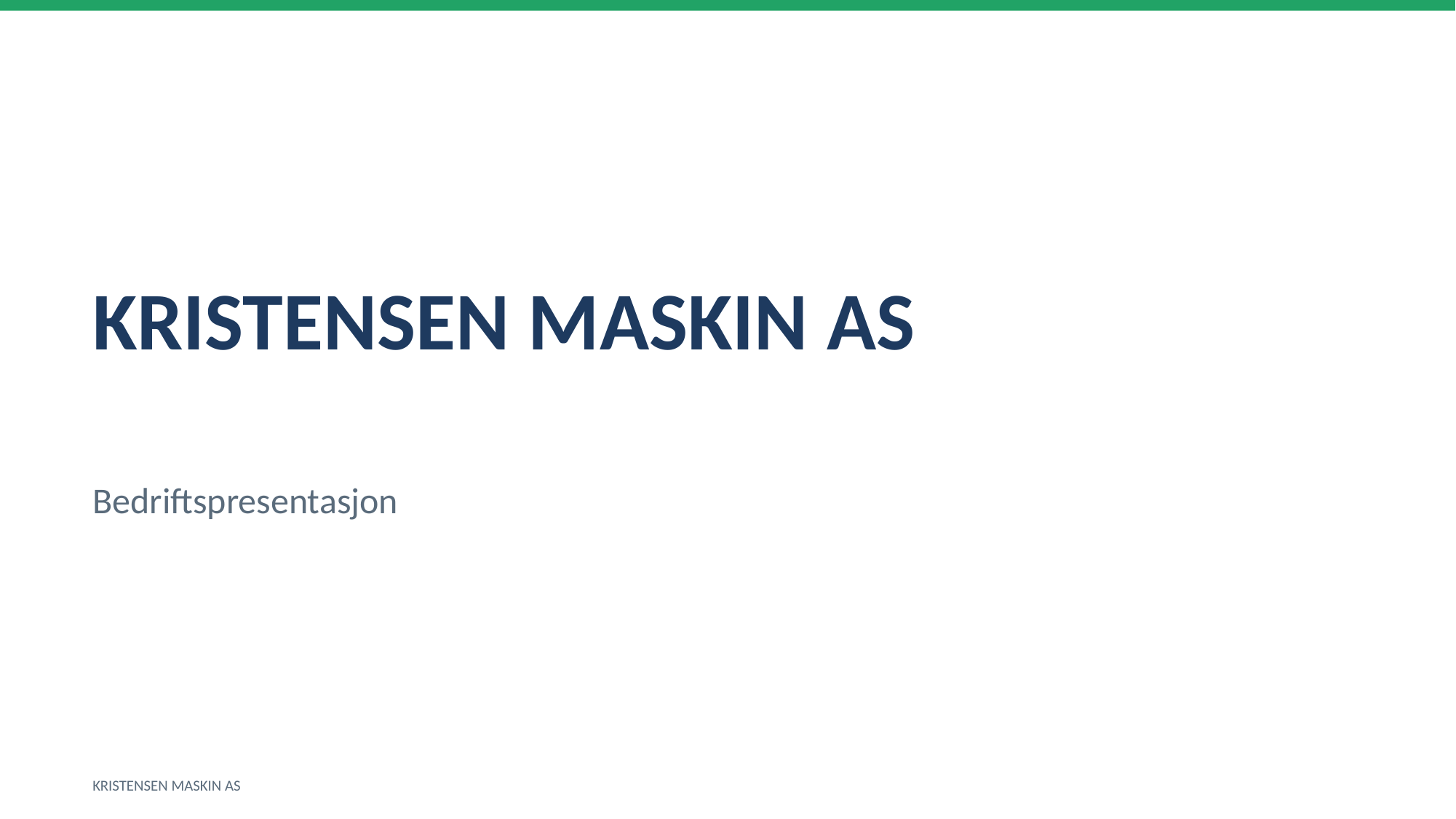

KRISTENSEN MASKIN AS
Bedriftspresentasjon
KRISTENSEN MASKIN AS